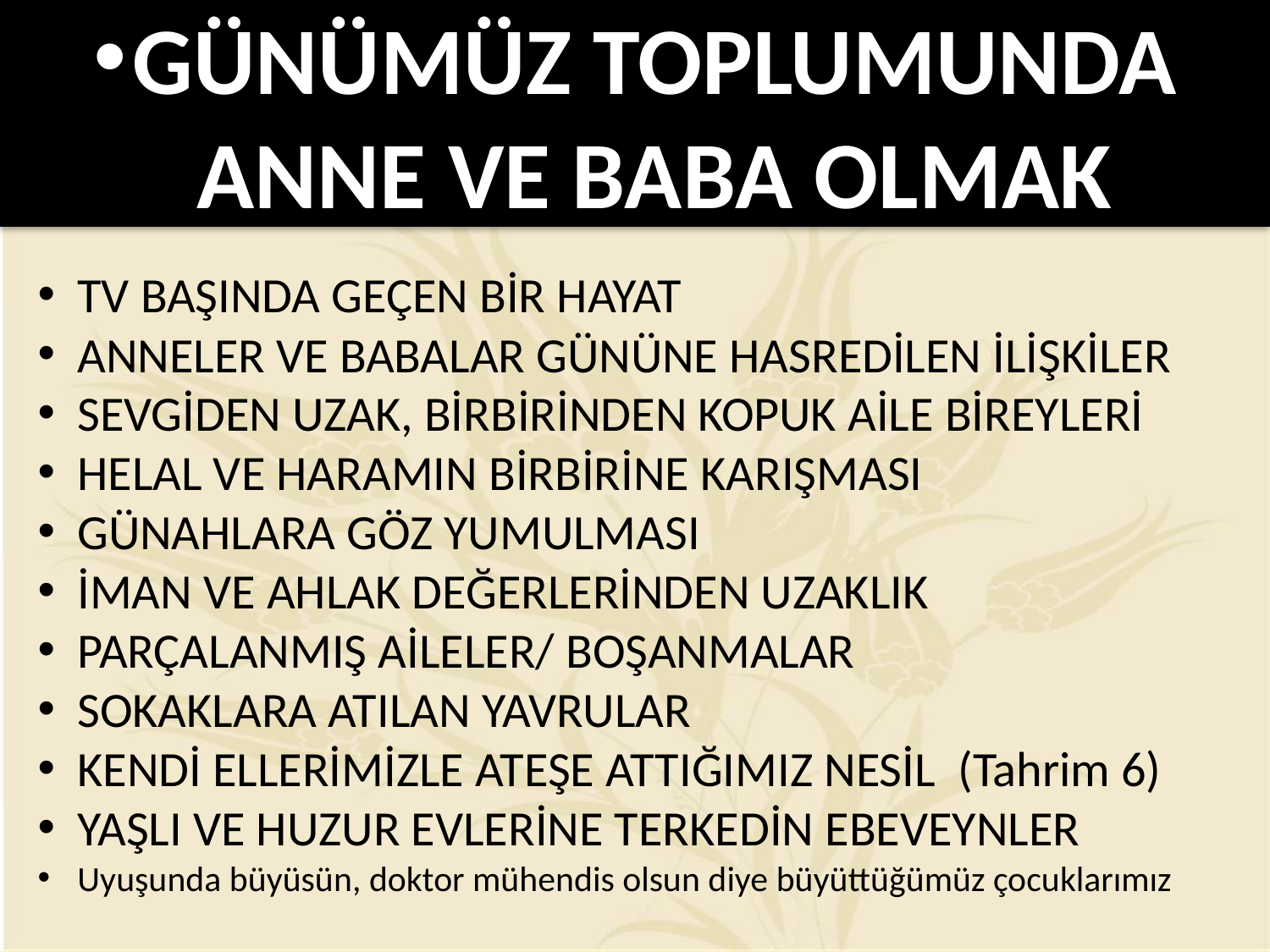

GÜNÜMÜZ TOPLUMUNDA ANNE VE BABA OLMAK
TV BAŞINDA GEÇEN BİR HAYAT
ANNELER VE BABALAR GÜNÜNE HASREDİLEN İLİŞKİLER
SEVGİDEN UZAK, BİRBİRİNDEN KOPUK AİLE BİREYLERİ
HELAL VE HARAMIN BİRBİRİNE KARIŞMASI
GÜNAHLARA GÖZ YUMULMASI
İMAN VE AHLAK DEĞERLERİNDEN UZAKLIK
PARÇALANMIŞ AİLELER/ BOŞANMALAR
SOKAKLARA ATILAN YAVRULAR
KENDİ ELLERİMİZLE ATEŞE ATTIĞIMIZ NESİL  (Tahrim 6)
YAŞLI VE HUZUR EVLERİNE TERKEDİN EBEVEYNLER
Uyuşunda büyüsün, doktor mühendis olsun diye büyüttüğümüz çocuklarımız